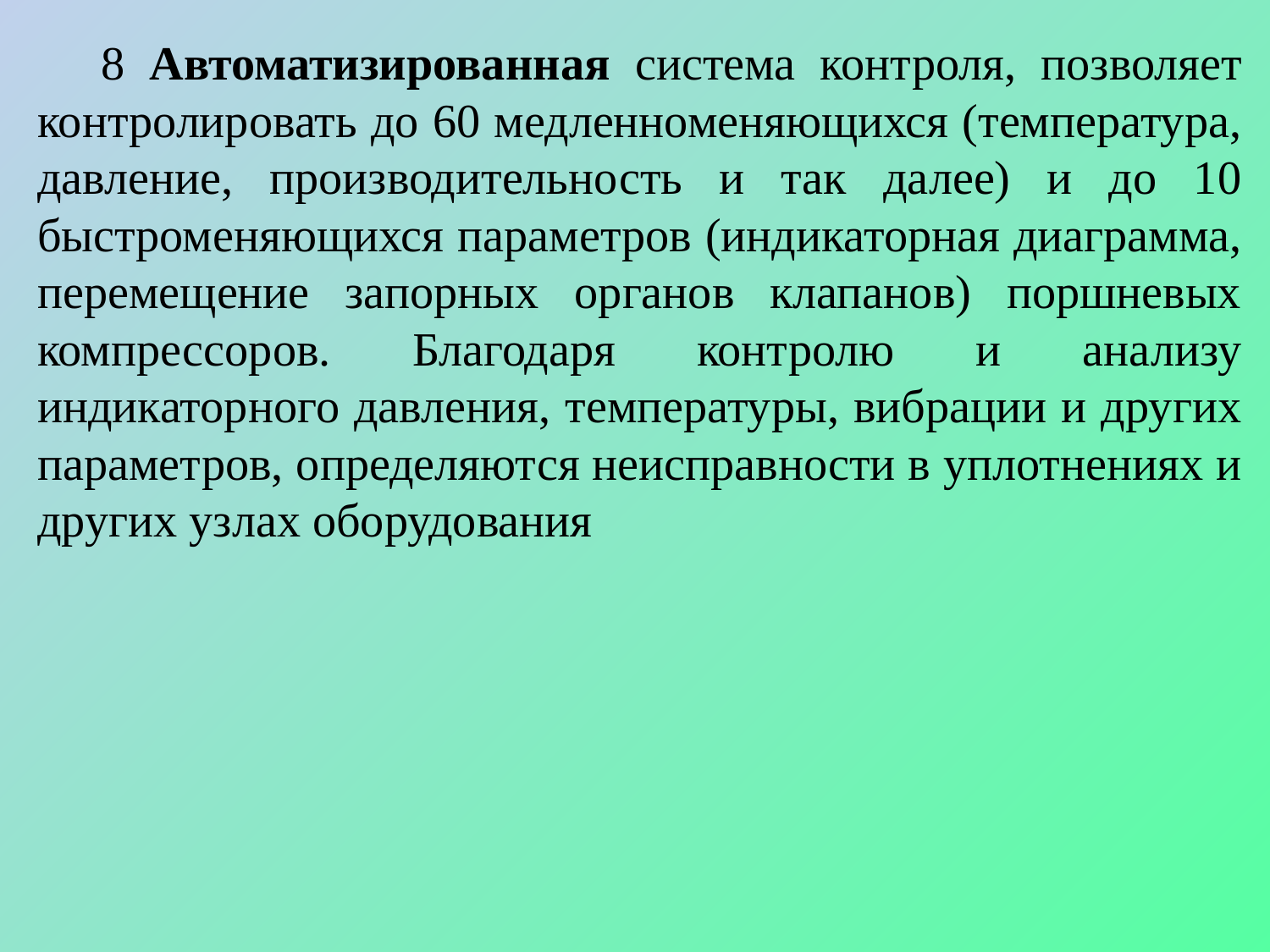

8 Автоматизированная система контроля, позволяет контролировать до 60 медленноменяющихся (температура, давление, производительность и так далее) и до 10 быстроменяющихся параметров (индикаторная диаграмма, перемещение запорных органов клапанов) поршневых компрессоров. Благодаря контролю и анализу индикаторного давления, температуры, вибрации и других параметров, определяются неисправности в уплотнениях и других узлах оборудования